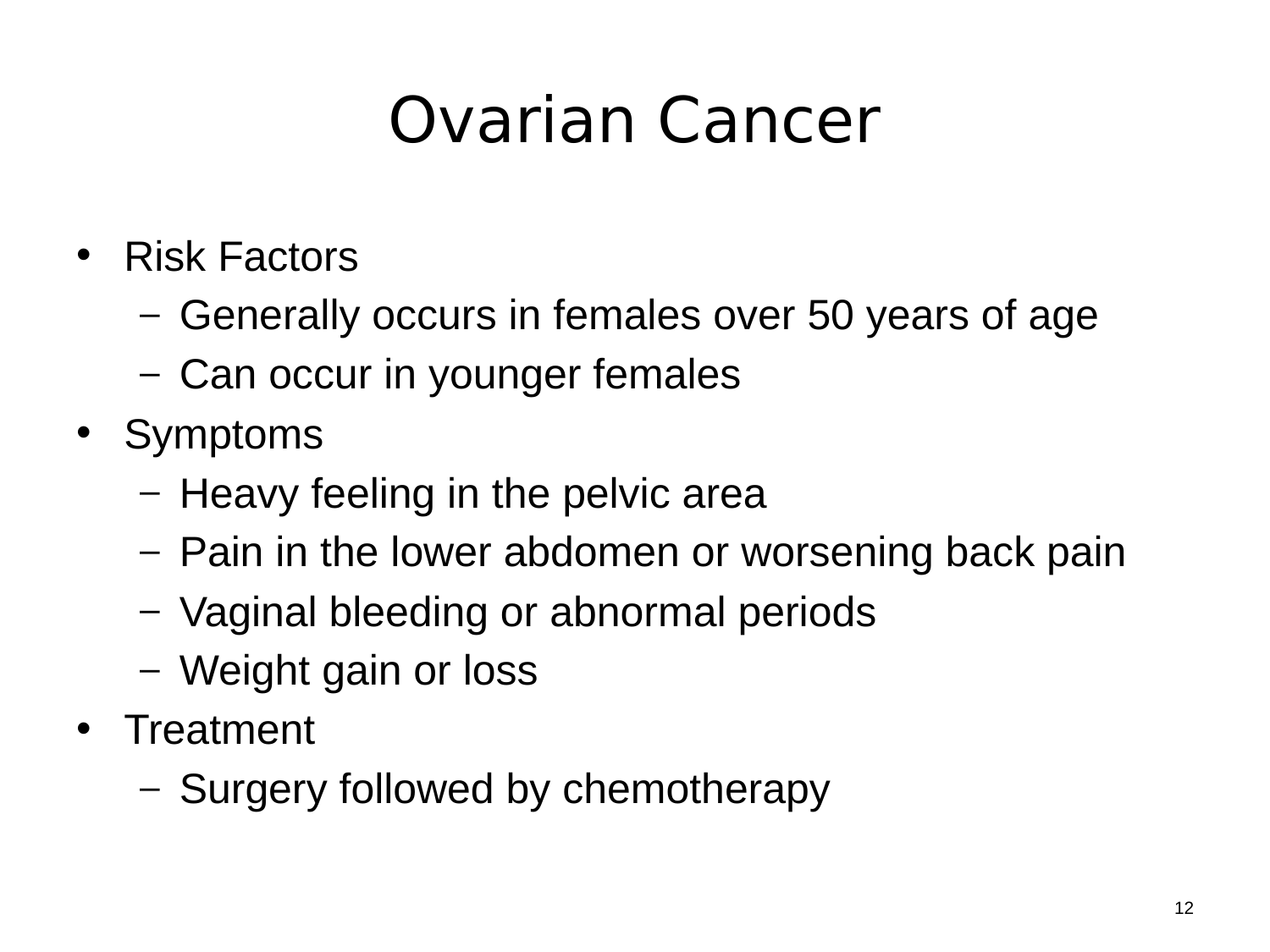

# Ovarian Cancer
Risk Factors
Generally occurs in females over 50 years of age
Can occur in younger females
Symptoms
Heavy feeling in the pelvic area
Pain in the lower abdomen or worsening back pain
Vaginal bleeding or abnormal periods
Weight gain or loss
Treatment
Surgery followed by chemotherapy
12